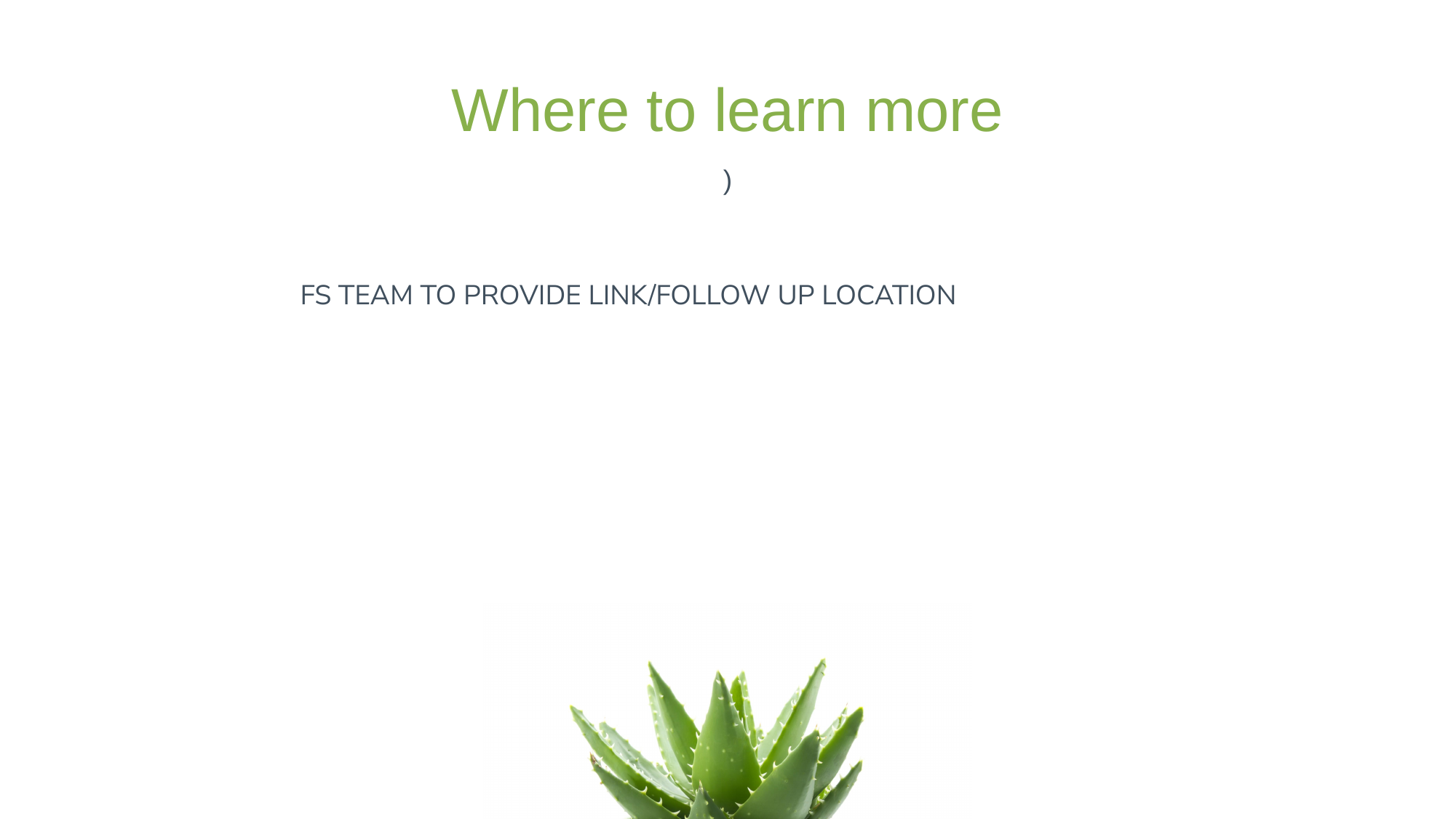

# Where to learn more
)
FS TEAM TO PROVIDE LINK/FOLLOW UP LOCATION